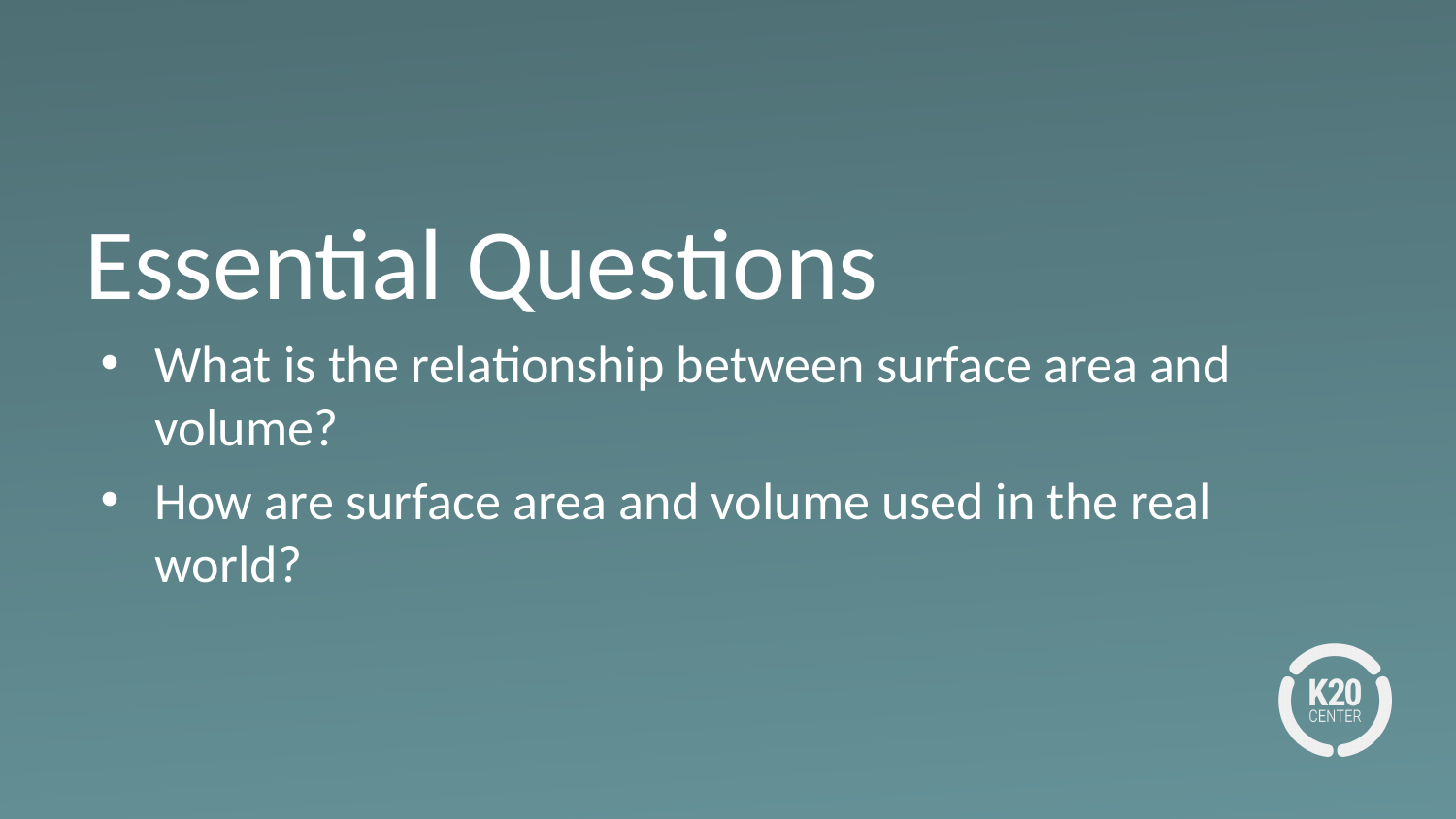

# Essential Questions
What is the relationship between surface area and volume?
How are surface area and volume used in the real world?